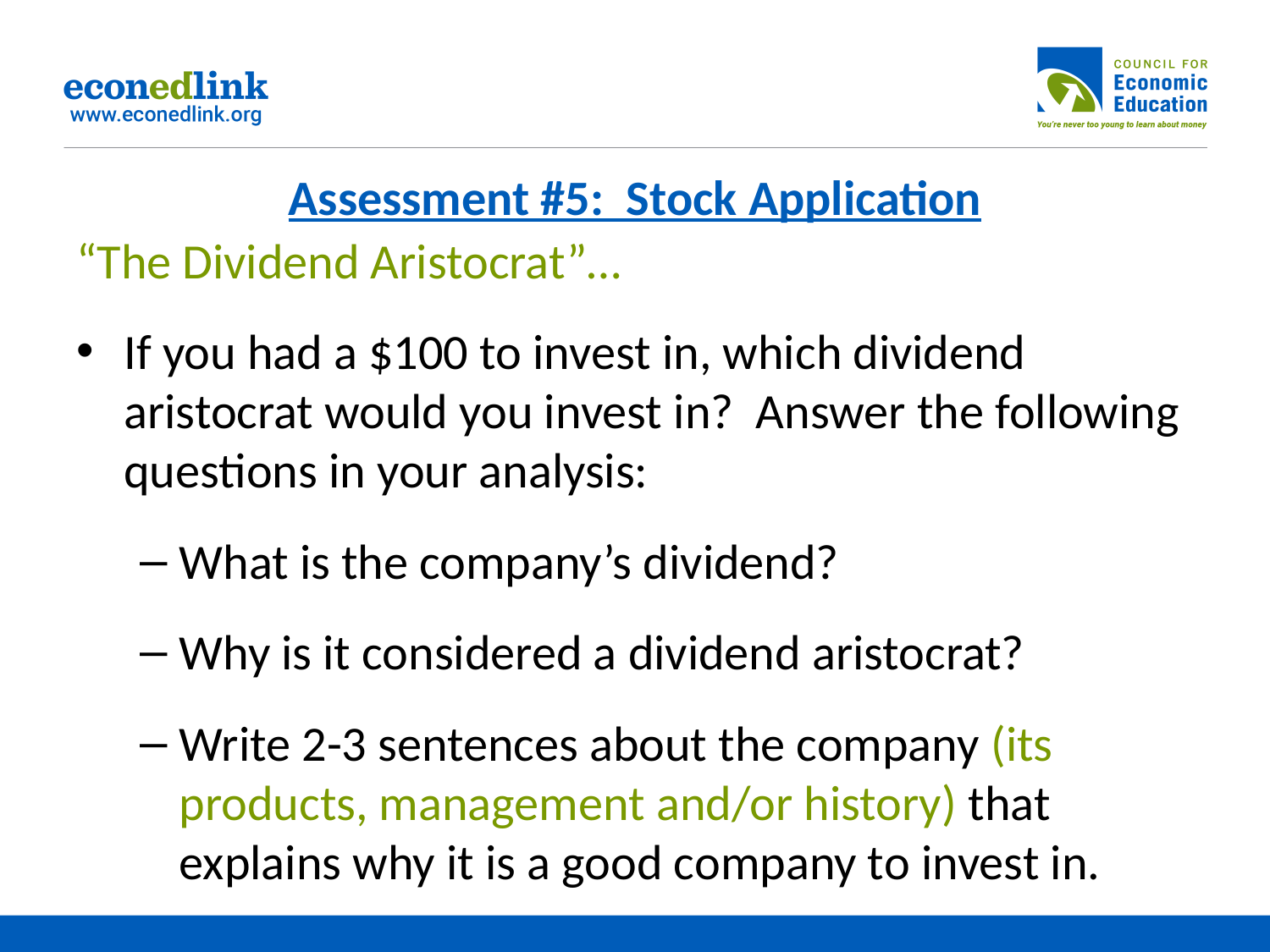

# Assessment #5:  Stock Application
“The Dividend Aristocrat”…
If you had a $100 to invest in, which dividend aristocrat would you invest in?  Answer the following questions in your analysis:
What is the company’s dividend?
Why is it considered a dividend aristocrat?
Write 2-3 sentences about the company (its products, management and/or history) that explains why it is a good company to invest in.